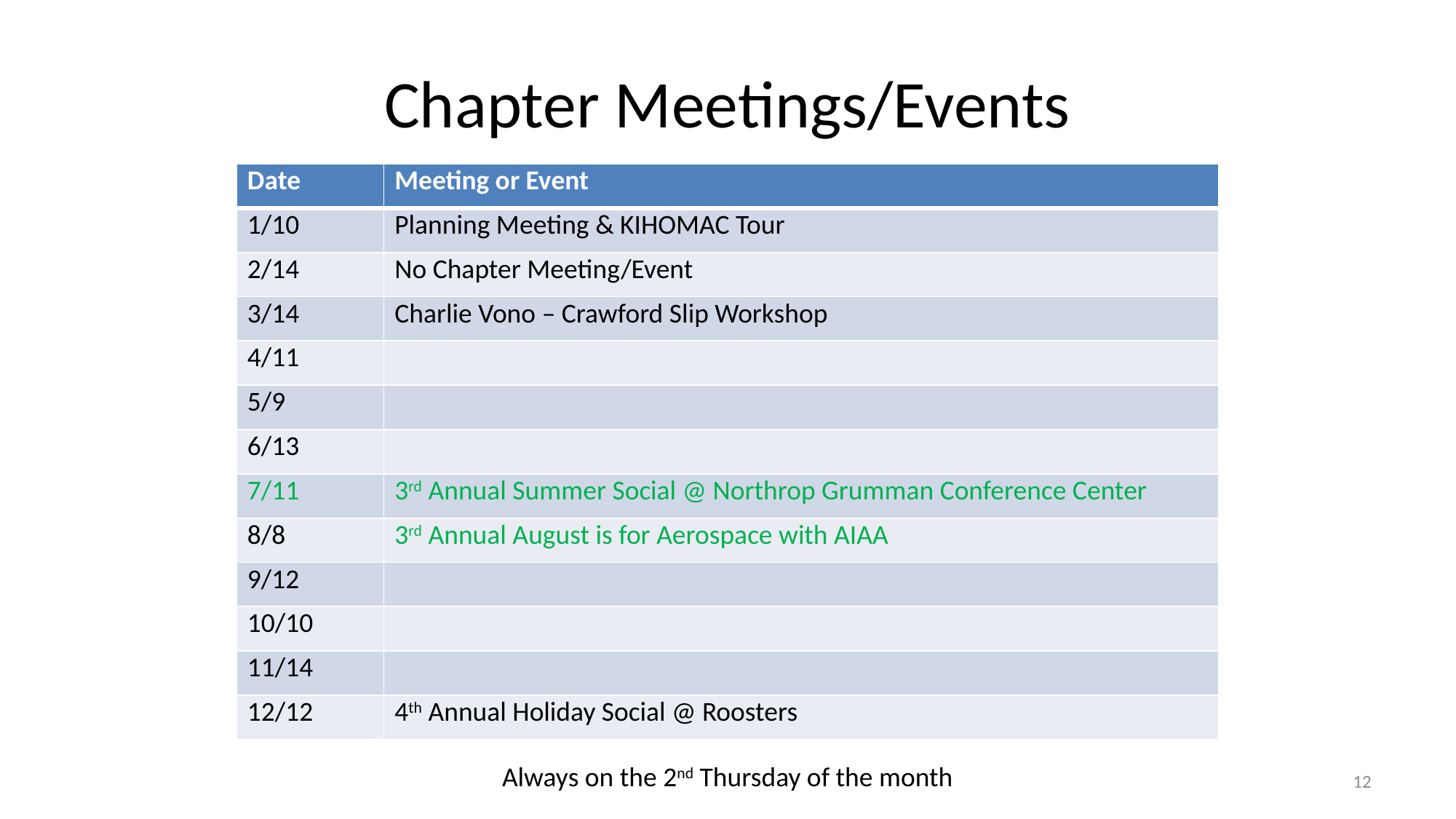

# Chapter Meetings/Events
| Date | Meeting or Event |
| --- | --- |
| 1/10 | Planning Meeting & KIHOMAC Tour |
| 2/14 | No Chapter Meeting/Event |
| 3/14 | Charlie Vono – Crawford Slip Workshop |
| 4/11 |  |
| 5/9 |  |
| 6/13 |  |
| 7/11 | 3rd Annual Summer Social @ Northrop Grumman Conference Center |
| 8/8 | 3rd Annual August is for Aerospace with AIAA |
| 9/12 |  |
| 10/10 |  |
| 11/14 |  |
| 12/12 | 4th Annual Holiday Social @ Roosters |
Always on the 2nd Thursday of the month
12